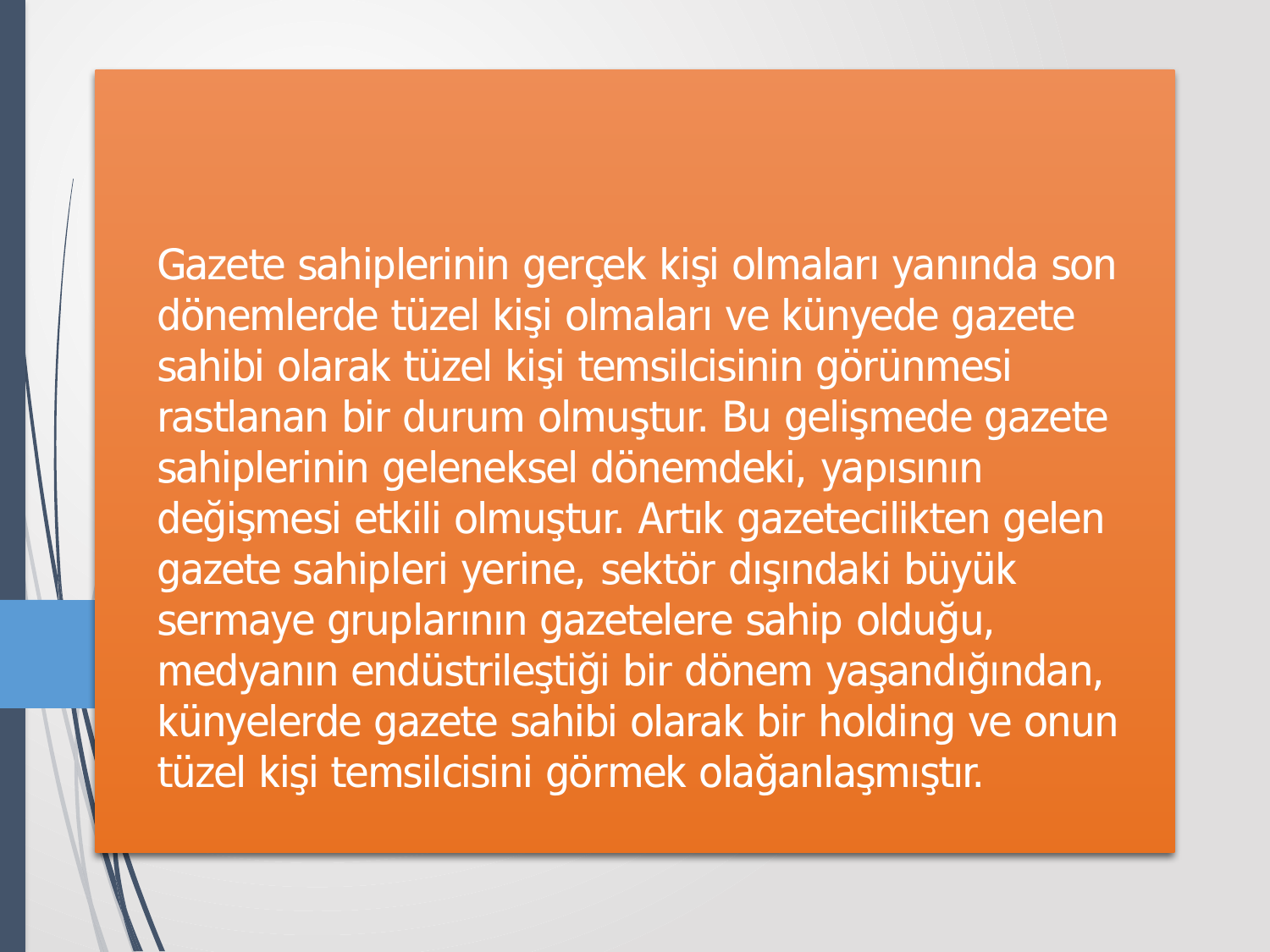

# Gazete sahiplerinin gerçek kişi olmaları yanında son dönemlerde tüzel kişi olmaları ve künyede gazete sahibi olarak tüzel kişi temsilcisinin görünmesi rastlanan bir durum olmuştur. Bu gelişmede gazete sahiplerinin geleneksel dönemdeki, yapısının değişmesi etkili olmuştur. Artık gazetecilikten gelen gazete sahipleri yerine, sektör dışındaki büyük sermaye gruplarının gazetelere sahip olduğu, medyanın endüstrileştiği bir dönem yaşandığından, künyelerde gazete sahibi olarak bir holding ve onun tüzel kişi temsilcisini görmek olağanlaşmıştır.